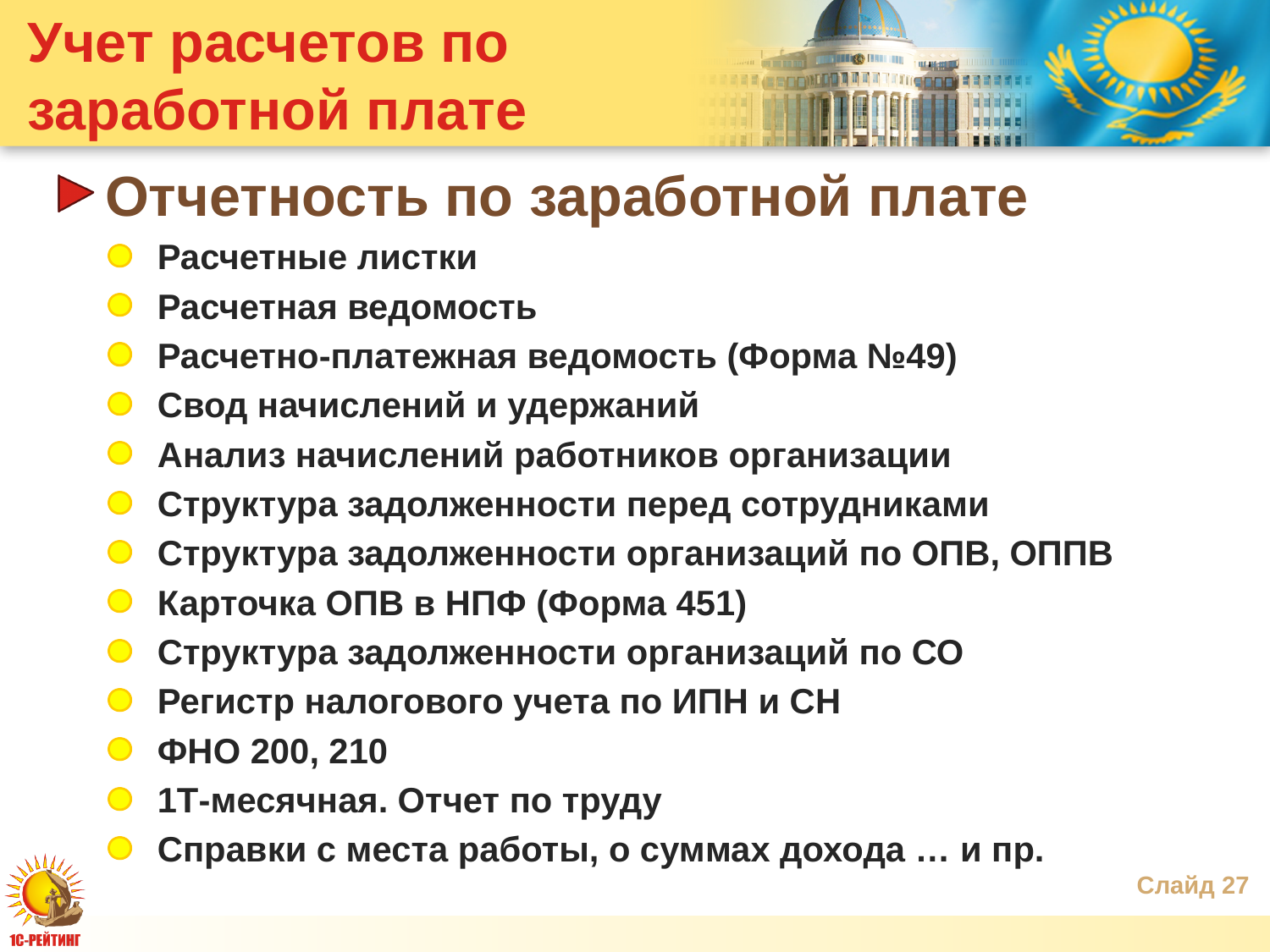

# Учет расчетов по заработной плате
Отчетность по заработной плате
Расчетные листки
Расчетная ведомость
Расчетно-платежная ведомость (Форма №49)
Свод начислений и удержаний
Анализ начислений работников организации
Структура задолженности перед сотрудниками
Структура задолженности организаций по ОПВ, ОППВ
Карточка ОПВ в НПФ (Форма 451)
Структура задолженности организаций по СО
Регистр налогового учета по ИПН и СН
ФНО 200, 210
1Т-месячная. Отчет по труду
Справки с места работы, о суммах дохода … и пр.

Слайд 27